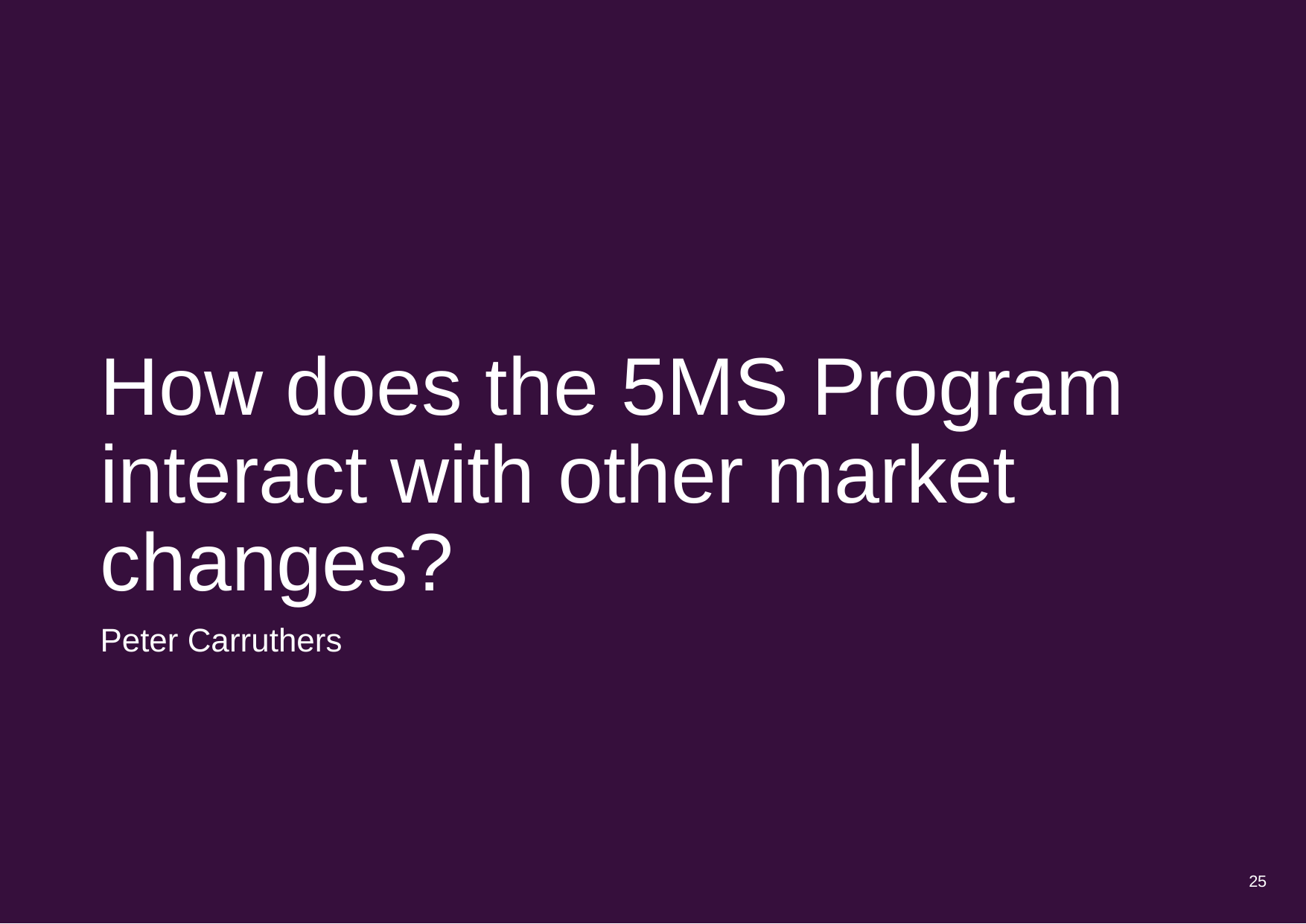

# How does the 5MS Program interact with other market changes?
Peter Carruthers
25